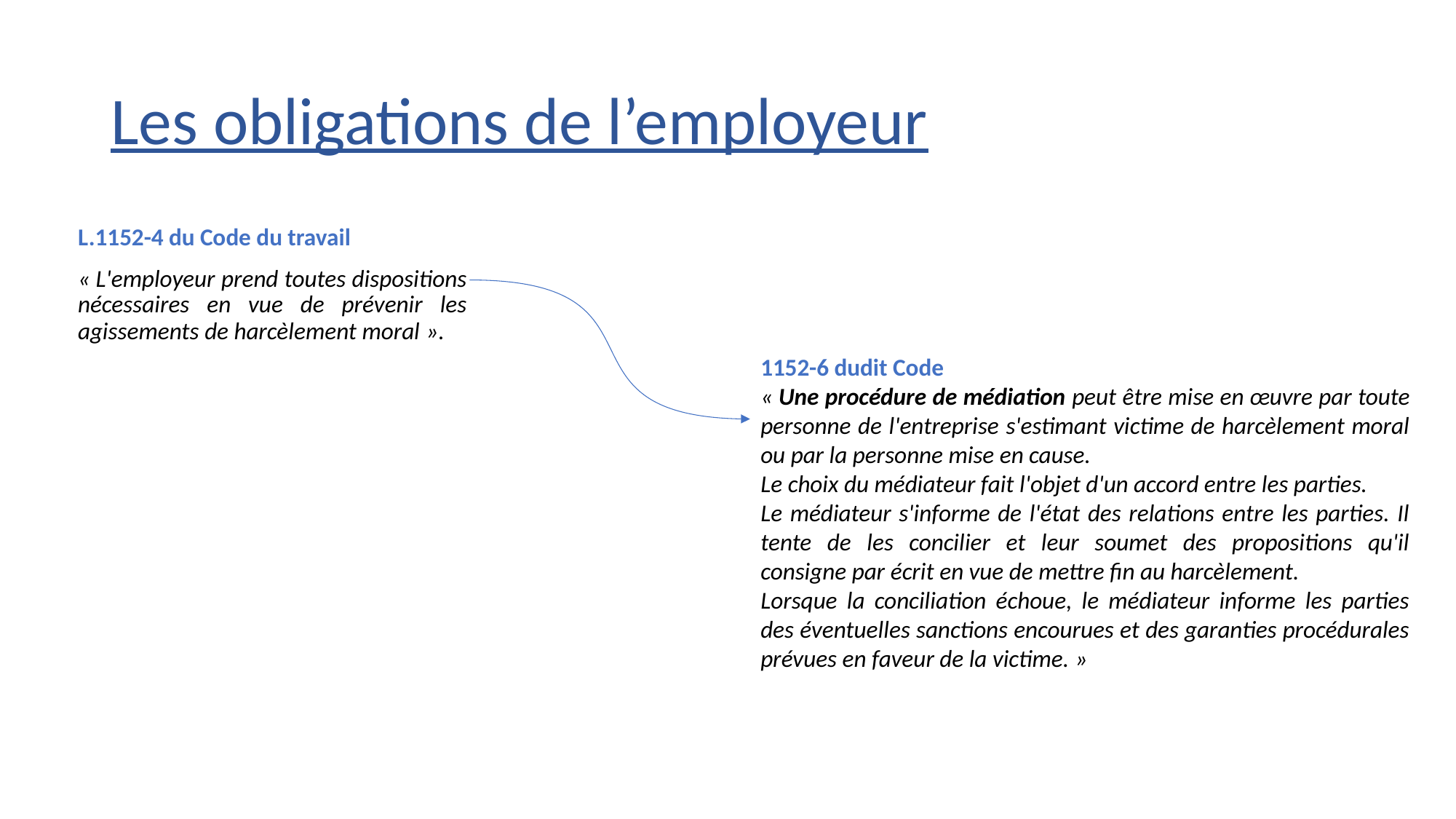

# Les obligations de l’employeur
L.1152-4 du Code du travail
« L'employeur prend toutes dispositions nécessaires en vue de prévenir les agissements de harcèlement moral ».

1152-6 dudit Code
« Une procédure de médiation peut être mise en œuvre par toute personne de l'entreprise s'estimant victime de harcèlement moral ou par la personne mise en cause.
Le choix du médiateur fait l'objet d'un accord entre les parties.
Le médiateur s'informe de l'état des relations entre les parties. Il tente de les concilier et leur soumet des propositions qu'il consigne par écrit en vue de mettre fin au harcèlement.
Lorsque la conciliation échoue, le médiateur informe les parties des éventuelles sanctions encourues et des garanties procédurales prévues en faveur de la victime. »